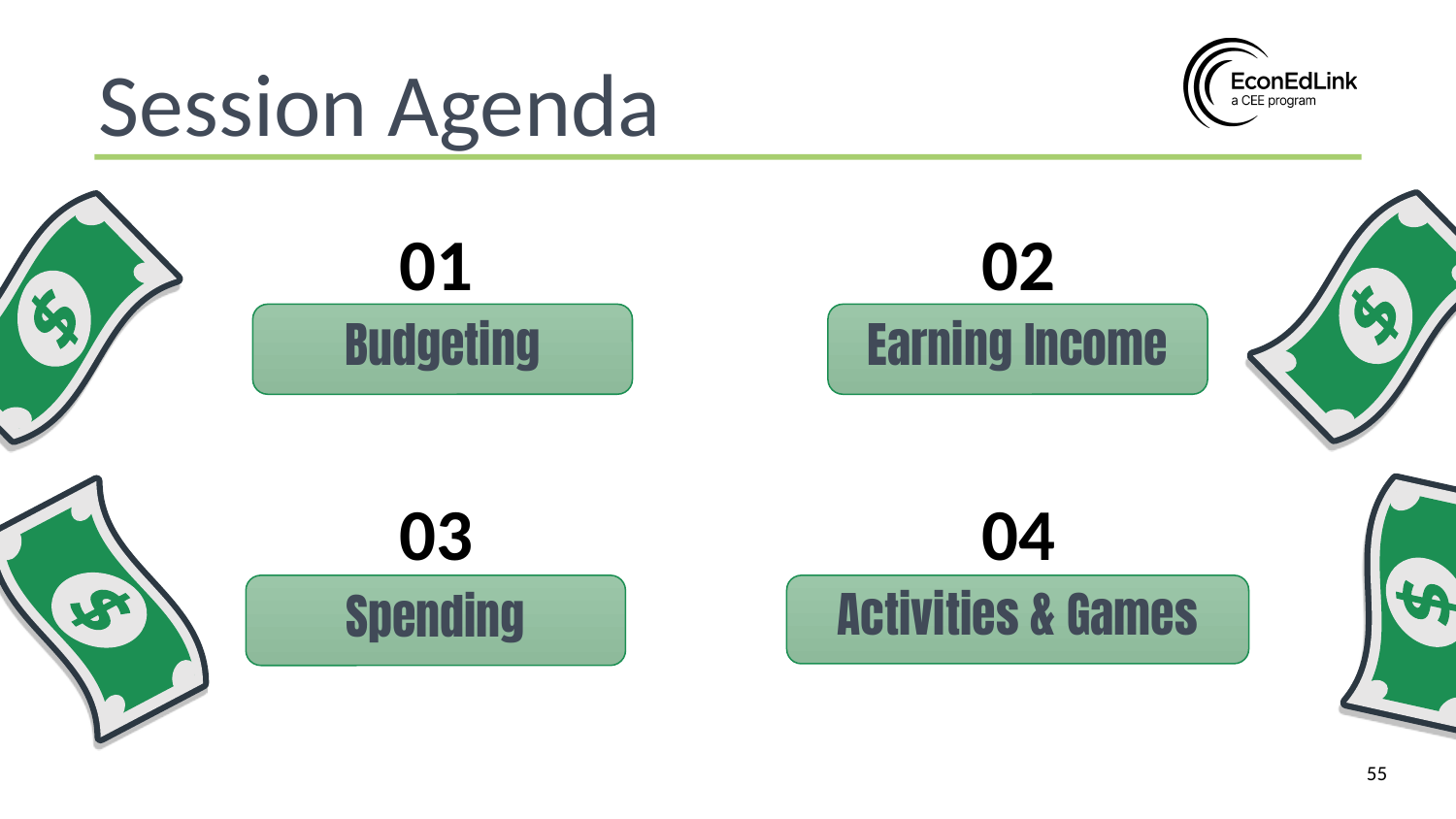

Session Agenda

01
02
Budgeting
Earning Income

03
04
Activities & Games
Spending
55